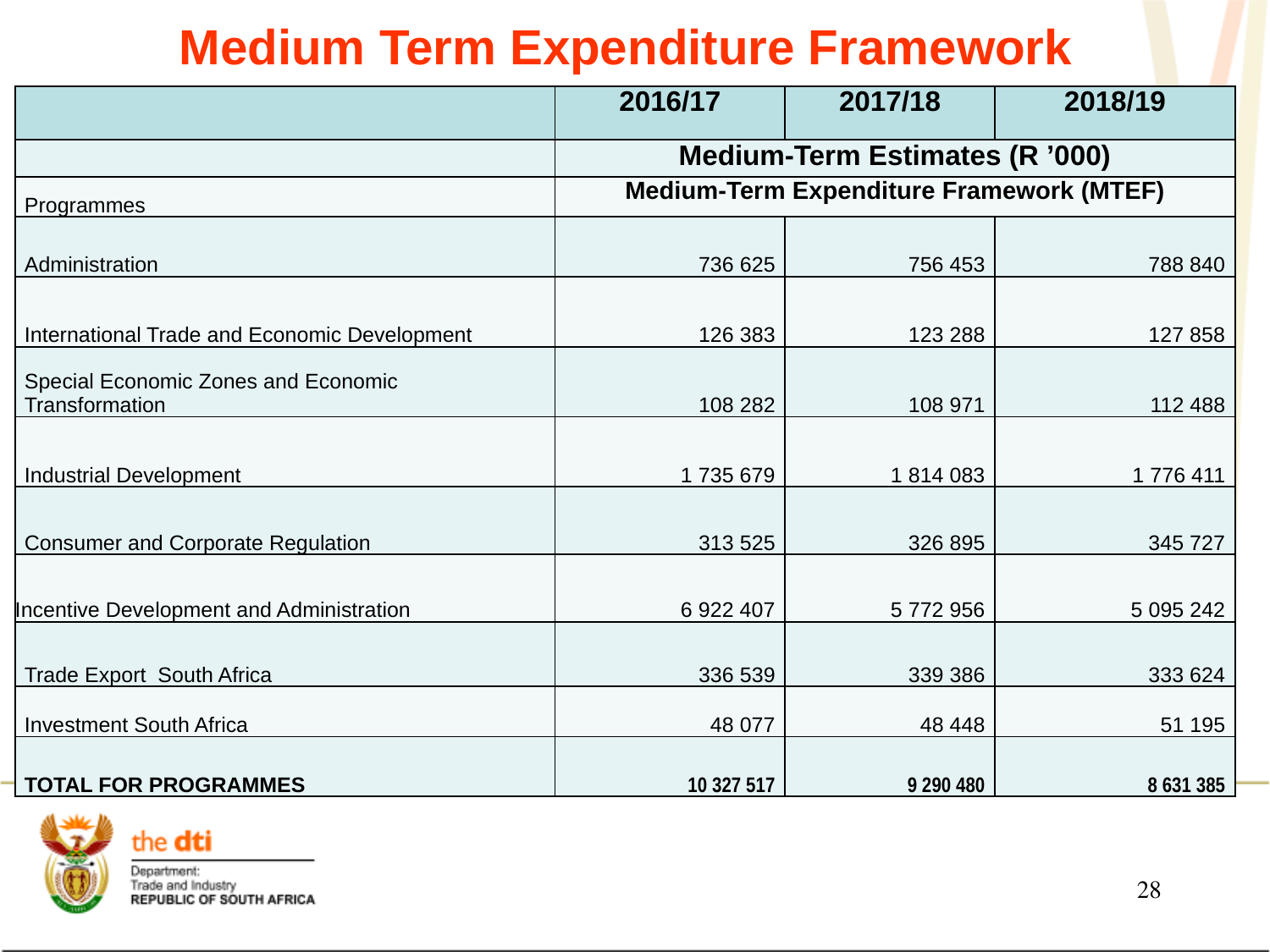

# Medium Term Expenditure Framework
|  | 2016/17 | 2017/18 | 2018/19 |
| --- | --- | --- | --- |
|  | Medium-Term Estimates (R ’000) |  |  |
| Programmes | Medium-Term Expenditure Framework (MTEF) |  |  |
| Administration | 736 625 | 756 453 | 788 840 |
| International Trade and Economic Development | 126 383 | 123 288 | 127 858 |
| Special Economic Zones and Economic Transformation | 108 282 | 108 971 | 112 488 |
| Industrial Development | 1 735 679 | 1 814 083 | 1 776 411 |
| Consumer and Corporate Regulation | 313 525 | 326 895 | 345 727 |
| Incentive Development and Administration | 6 922 407 | 5 772 956 | 5 095 242 |
| Trade Export South Africa | 336 539 | 339 386 | 333 624 |
| Investment South Africa | 48 077 | 48 448 | 51 195 |
| TOTAL FOR PROGRAMMES | 10 327 517 | 9 290 480 | 8 631 385 |
28